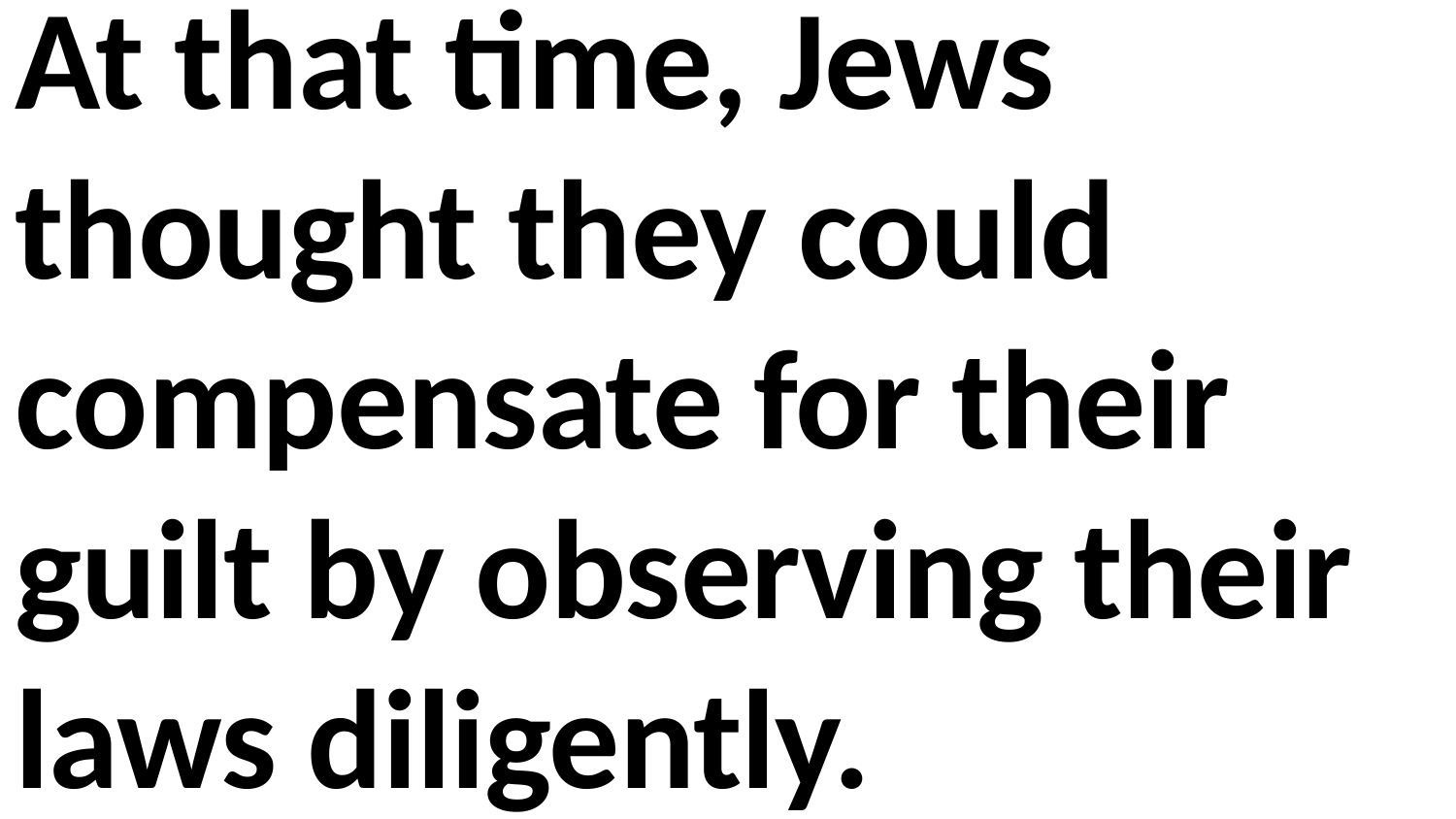

At that time, Jews thought they could compensate for their guilt by observing their laws diligently.